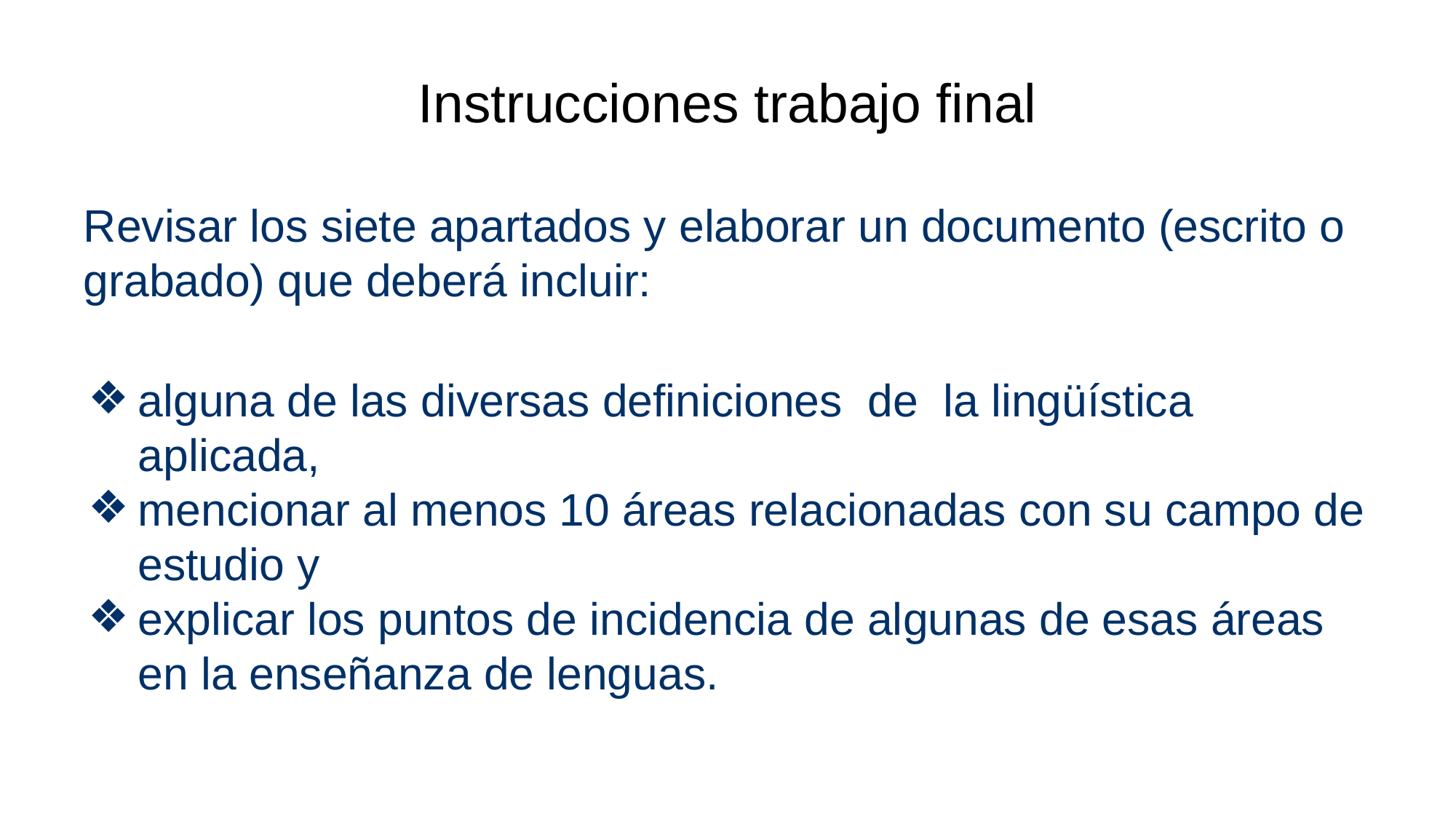

# Instrucciones trabajo final
Revisar los siete apartados y elaborar un documento (escrito o grabado) que deberá incluir:

alguna de las diversas definiciones  de  la lingüística aplicada,
mencionar al menos 10 áreas relacionadas con su campo de estudio y
explicar los puntos de incidencia de algunas de esas áreas en la enseñanza de lenguas.